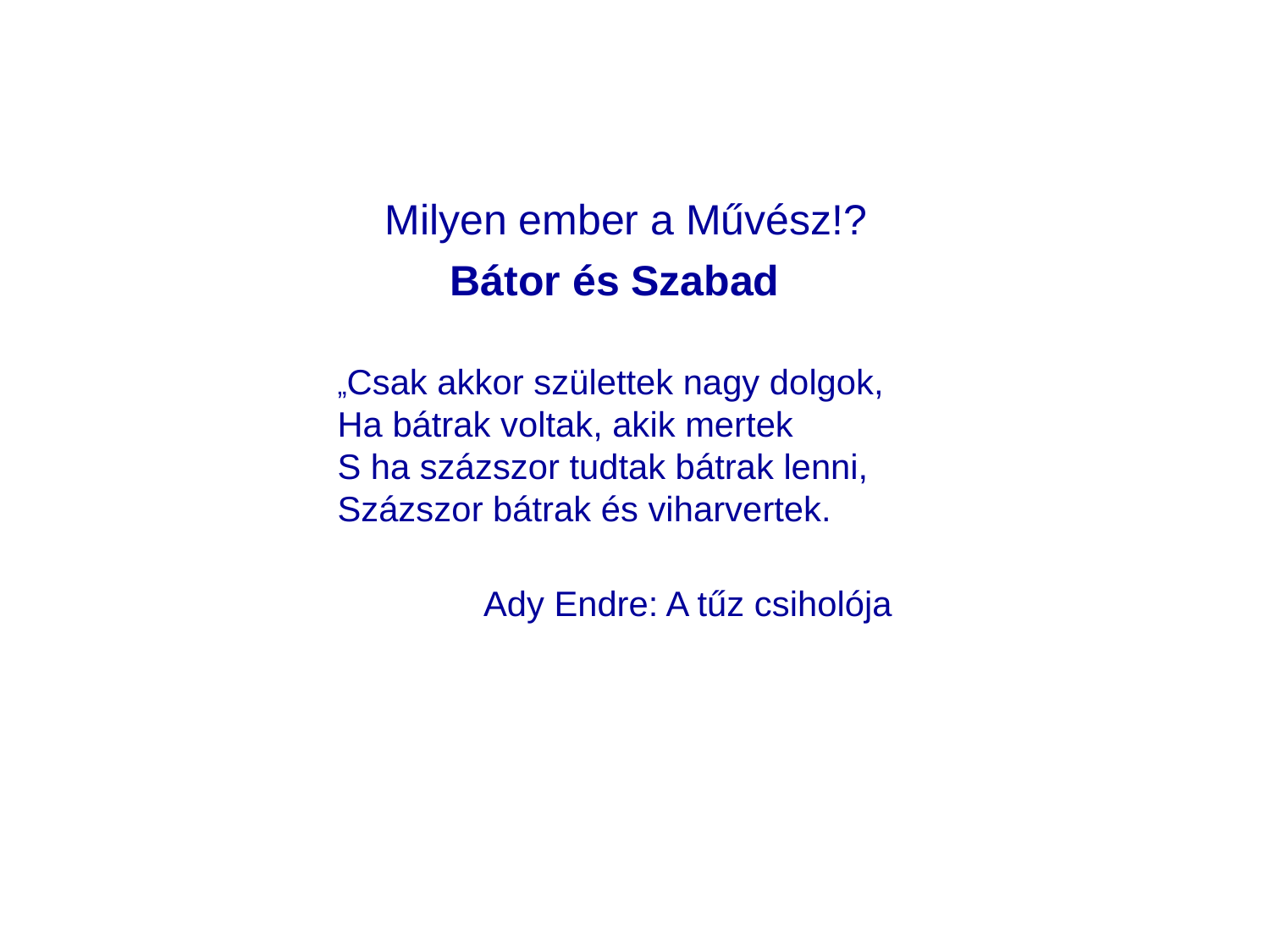

Milyen ember a Művész!?
Bátor és Szabad

„Csak akkor születtek nagy dolgok,
Ha bátrak voltak, akik mertek
S ha százszor tudtak bátrak lenni,
Százszor bátrak és viharvertek.

               Ady Endre: A tűz csiholója